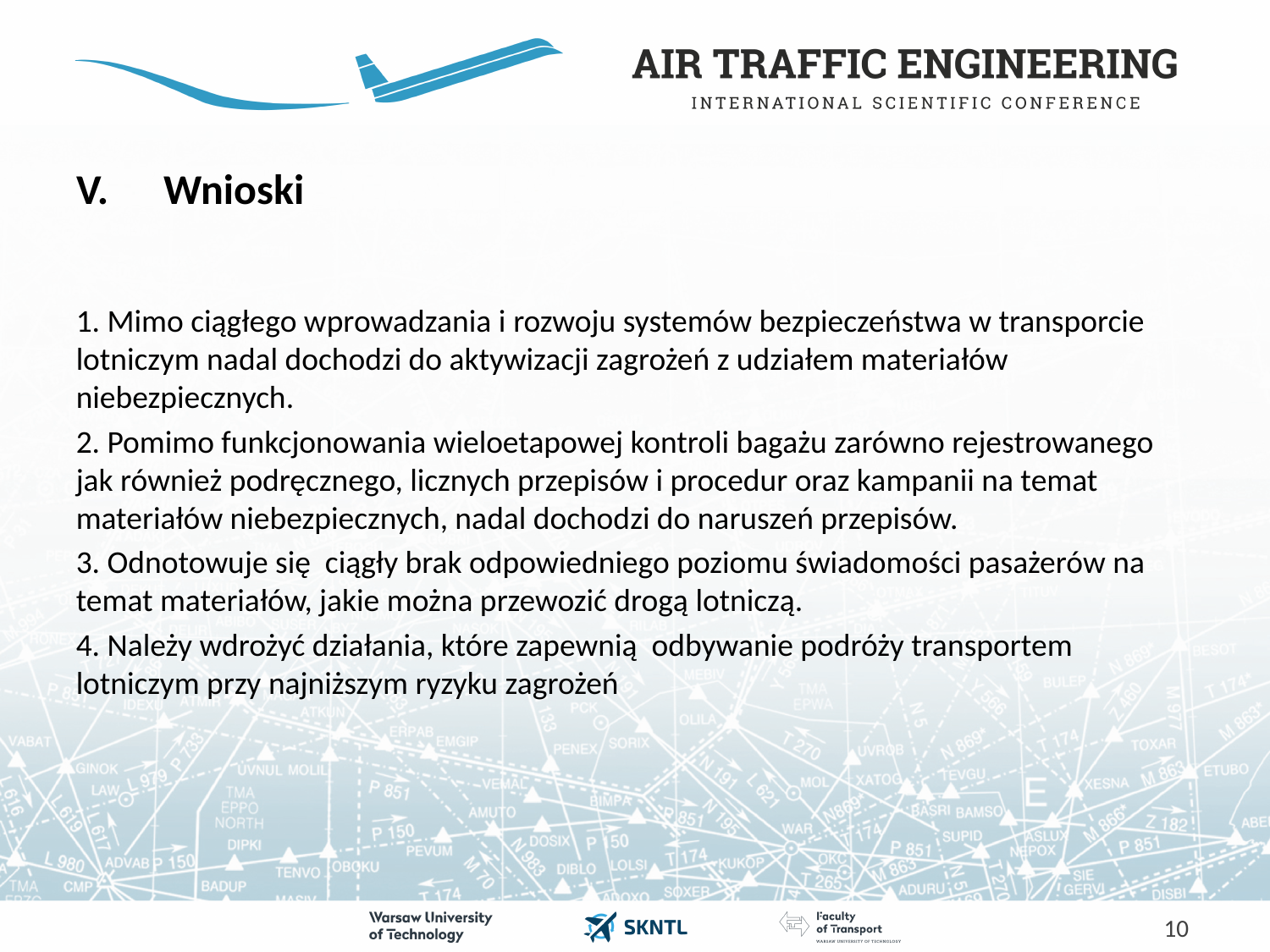

# V. 	Wnioski
1. Mimo ciągłego wprowadzania i rozwoju systemów bezpieczeństwa w transporcie lotniczym nadal dochodzi do aktywizacji zagrożeń z udziałem materiałów niebezpiecznych.
2. Pomimo funkcjonowania wieloetapowej kontroli bagażu zarówno rejestrowanego jak również podręcznego, licznych przepisów i procedur oraz kampanii na temat materiałów niebezpiecznych, nadal dochodzi do naruszeń przepisów.
3. Odnotowuje się  ciągły brak odpowiedniego poziomu świadomości pasażerów na temat materiałów, jakie można przewozić drogą lotniczą.
4. Należy wdrożyć działania, które zapewnią  odbywanie podróży transportem lotniczym przy najniższym ryzyku zagrożeń
10